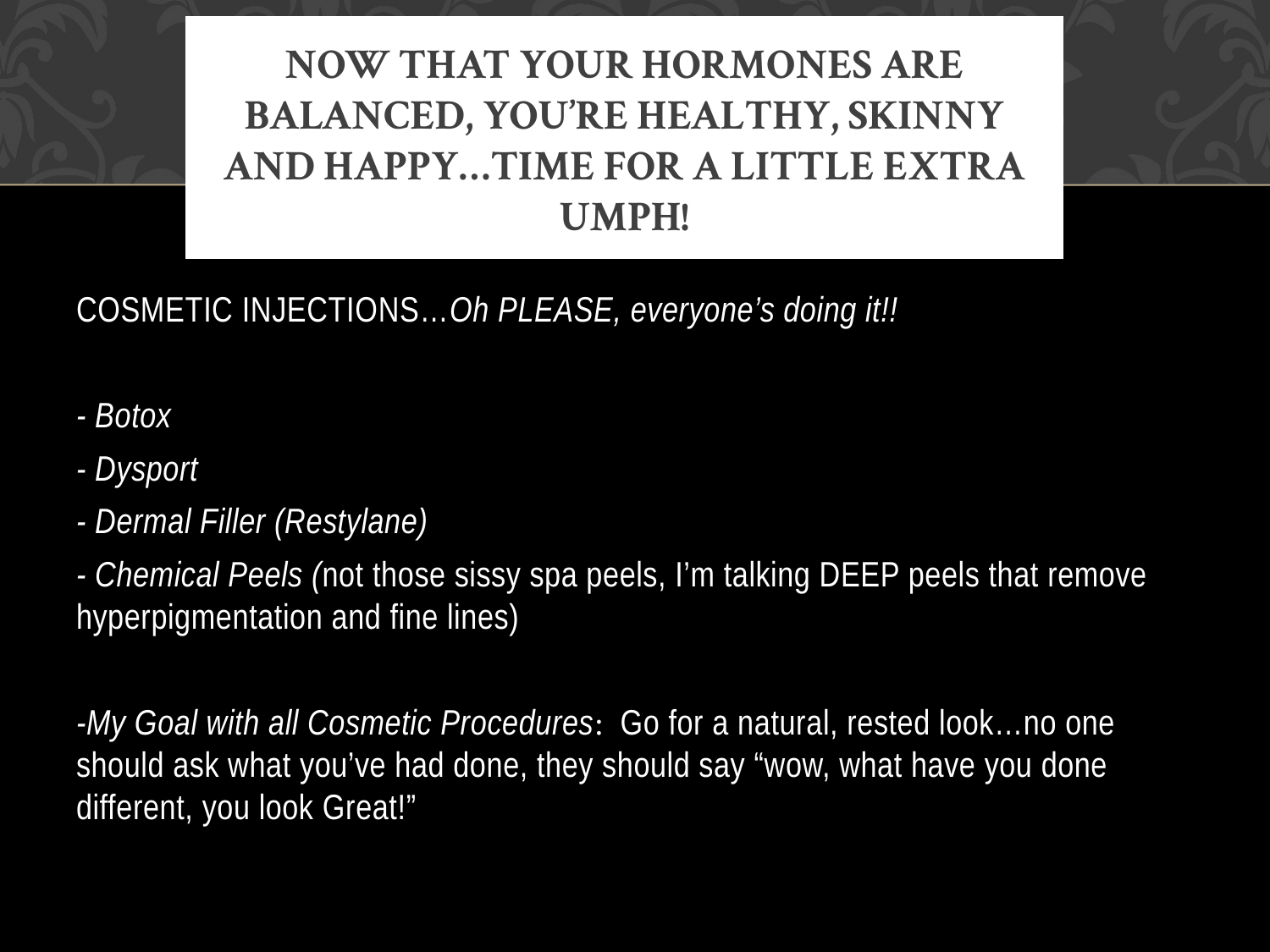

# Now that your hormones are balanced, you’re healthy, skinny and happy…time for a little extra umph!
COSMETIC INJECTIONS…Oh PLEASE, everyone’s doing it!!

- Botox
- Dysport
- Dermal Filler (Restylane)
- Chemical Peels (not those sissy spa peels, I’m talking DEEP peels that remove hyperpigmentation and fine lines)

-My Goal with all Cosmetic Procedures:  Go for a natural, rested look…no one should ask what you’ve had done, they should say “wow, what have you done different, you look Great!”